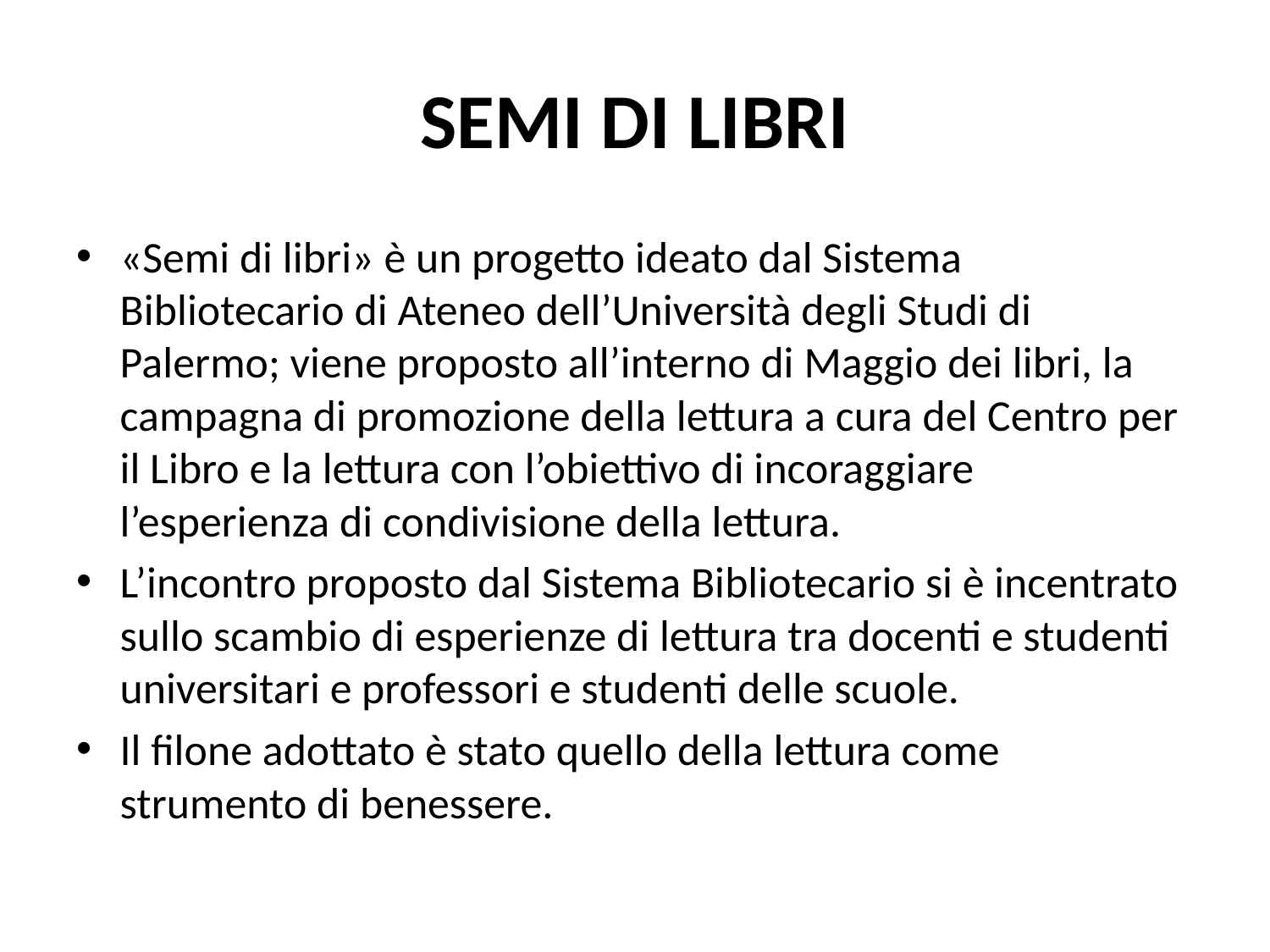

# SEMI DI LIBRI
«Semi di libri» è un progetto ideato dal Sistema Bibliotecario di Ateneo dell’Università degli Studi di Palermo; viene proposto all’interno di Maggio dei libri, la campagna di promozione della lettura a cura del Centro per il Libro e la lettura con l’obiettivo di incoraggiare l’esperienza di condivisione della lettura.
L’incontro proposto dal Sistema Bibliotecario si è incentrato sullo scambio di esperienze di lettura tra docenti e studenti universitari e professori e studenti delle scuole.
Il filone adottato è stato quello della lettura come strumento di benessere.